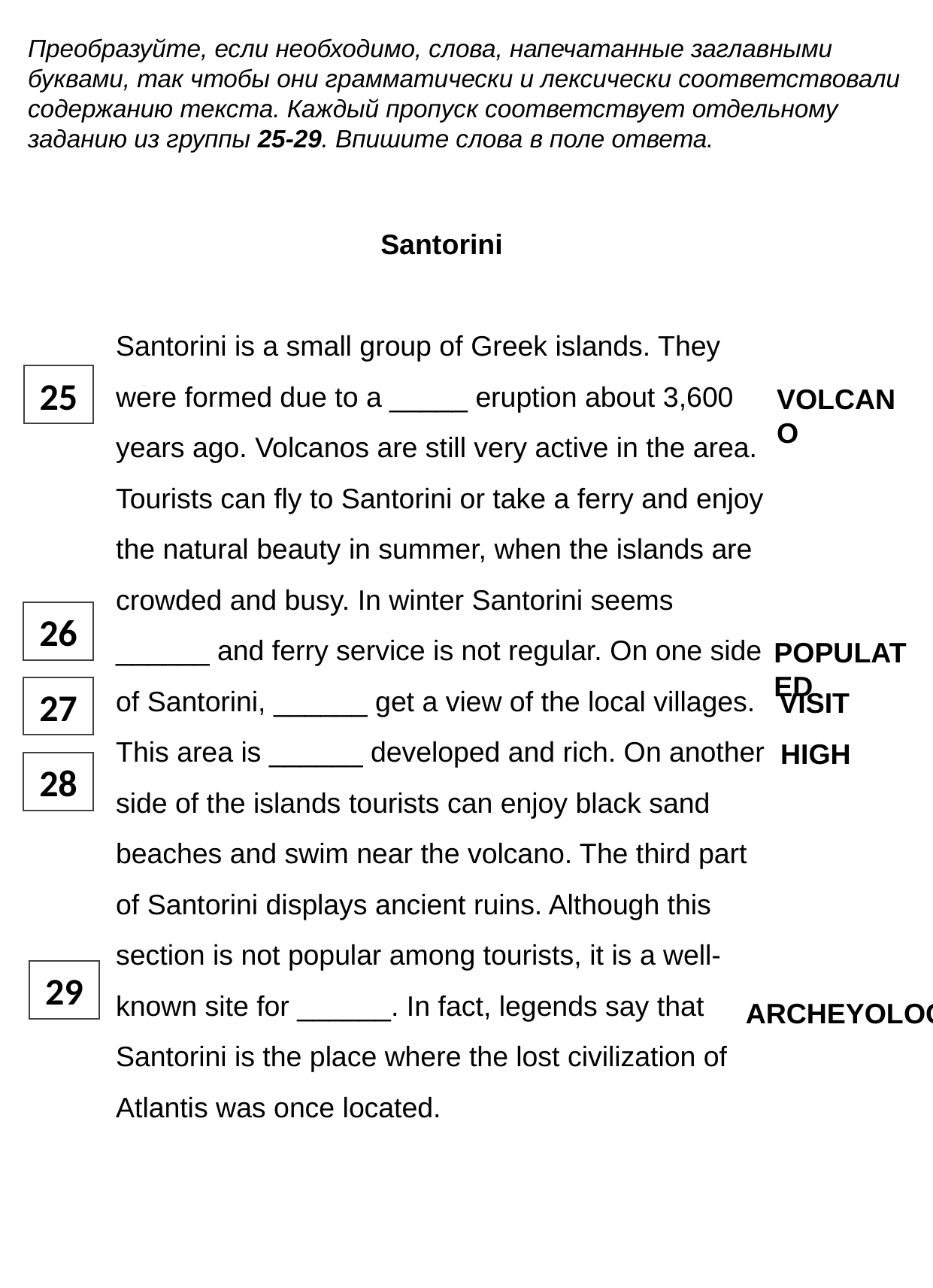

Преобразуйте, если необходимо, слова, напечатанные заглавными буквами, так чтобы они грамматически и лексически соответствовали содержанию текста. Каждый пропуск соответствует отдельному заданию из группы 25-29. Впишите слова в поле ответа.
Santorini

Santorini is a small group of Greek islands. They were formed due to a _____ eruption about 3,600 years ago. Volcanos are still very active in the area. Tourists can fly to Santorini or take a ferry and enjoy the natural beauty in summer, when the islands are crowded and busy. In winter Santorini seems ______ and ferry service is not regular. On one side of Santorini, ______ get a view of the local villages. This area is ______ developed and rich. On another side of the islands tourists can enjoy black sand beaches and swim near the volcano. The third part of Santorini displays ancient ruins. Although this section is not popular among tourists, it is a well-known site for ______. In fact, legends say that Santorini is the place where the lost civilization of Atlantis was once located.

25
VOLCANO
26
POPULATED
27
VISIT
HIGH
28
29
ARCHEYOLOGY